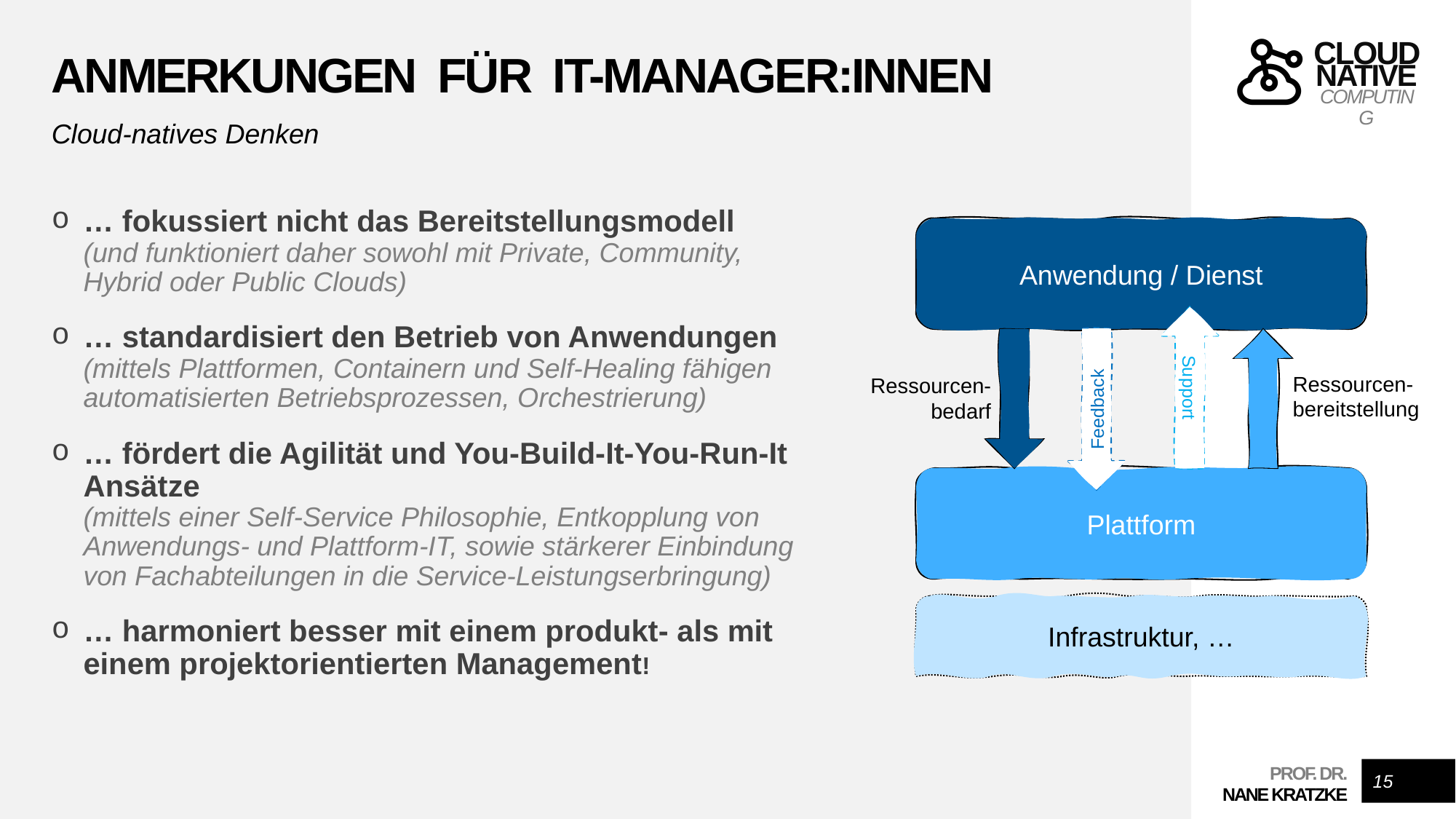

# Anmerkungen  für  IT-Manager:Innen
Cloud-natives Denken
… fokussiert nicht das Bereitstellungsmodell
(und funktioniert daher sowohl mit Private, Community, Hybrid oder Public Clouds)
… standardisiert den Betrieb von Anwendungen
(mittels Plattformen, Containern und Self-Healing fähigen automatisierten Betriebsprozessen, Orchestrierung)
… fördert die Agilität und You-Build-It-You-Run-It Ansätze
(mittels einer Self-Service Philosophie, Entkopplung von Anwendungs- und Plattform-IT, sowie stärkerer Einbindung von Fachabteilungen in die Service-Leistungserbringung)
… harmoniert besser mit einem produkt- als mit einem projektorientierten Management!
Anwendung / Dienst
Support
Feedback

Ressourcen-
bereitstellung
Ressourcen-
bedarf
Plattform
Infrastruktur, …
15